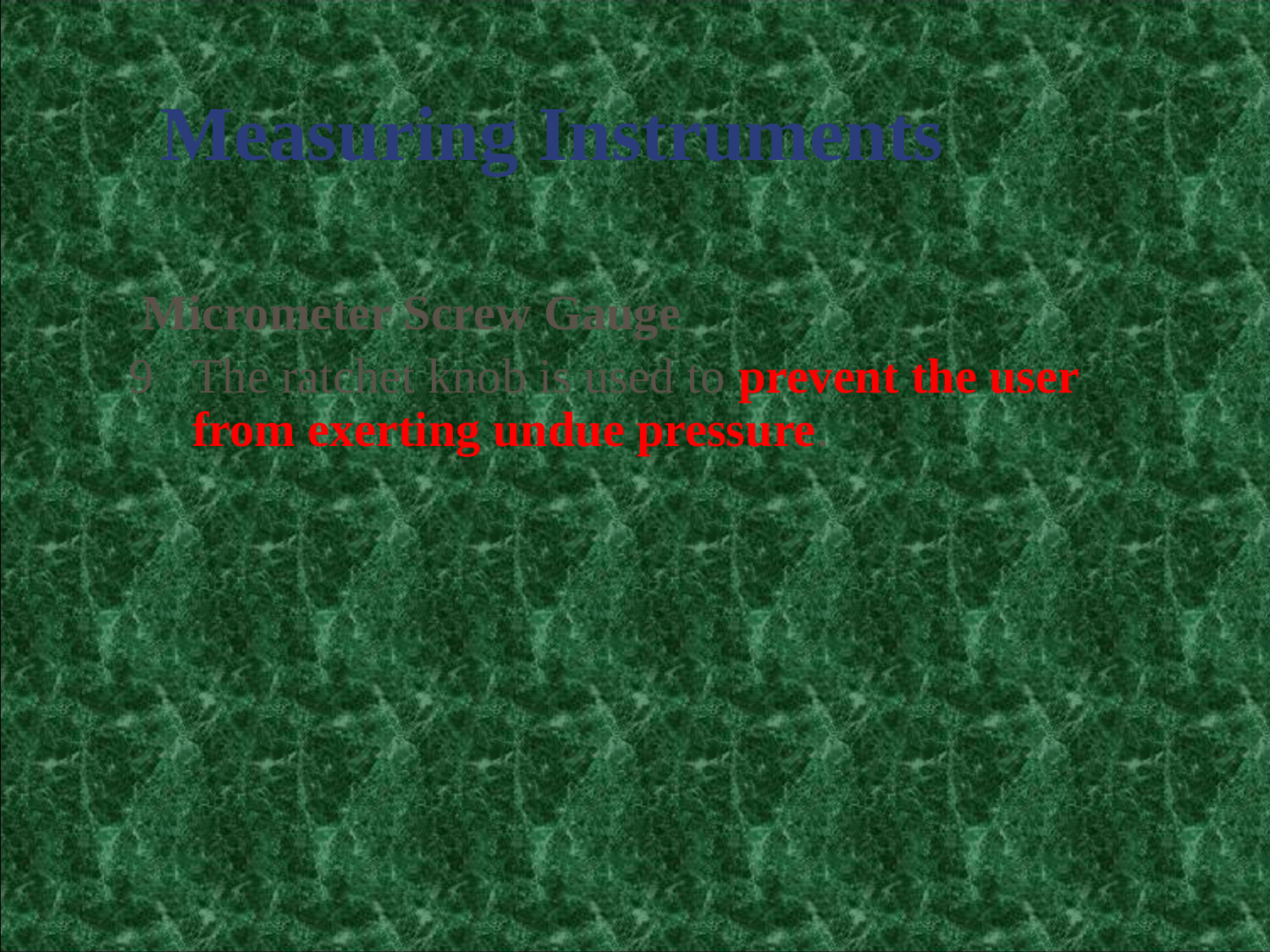

# Measuring Instruments

 Micrometer Screw Gauge
9	The ratchet knob is used to prevent the user from exerting undue pressure.